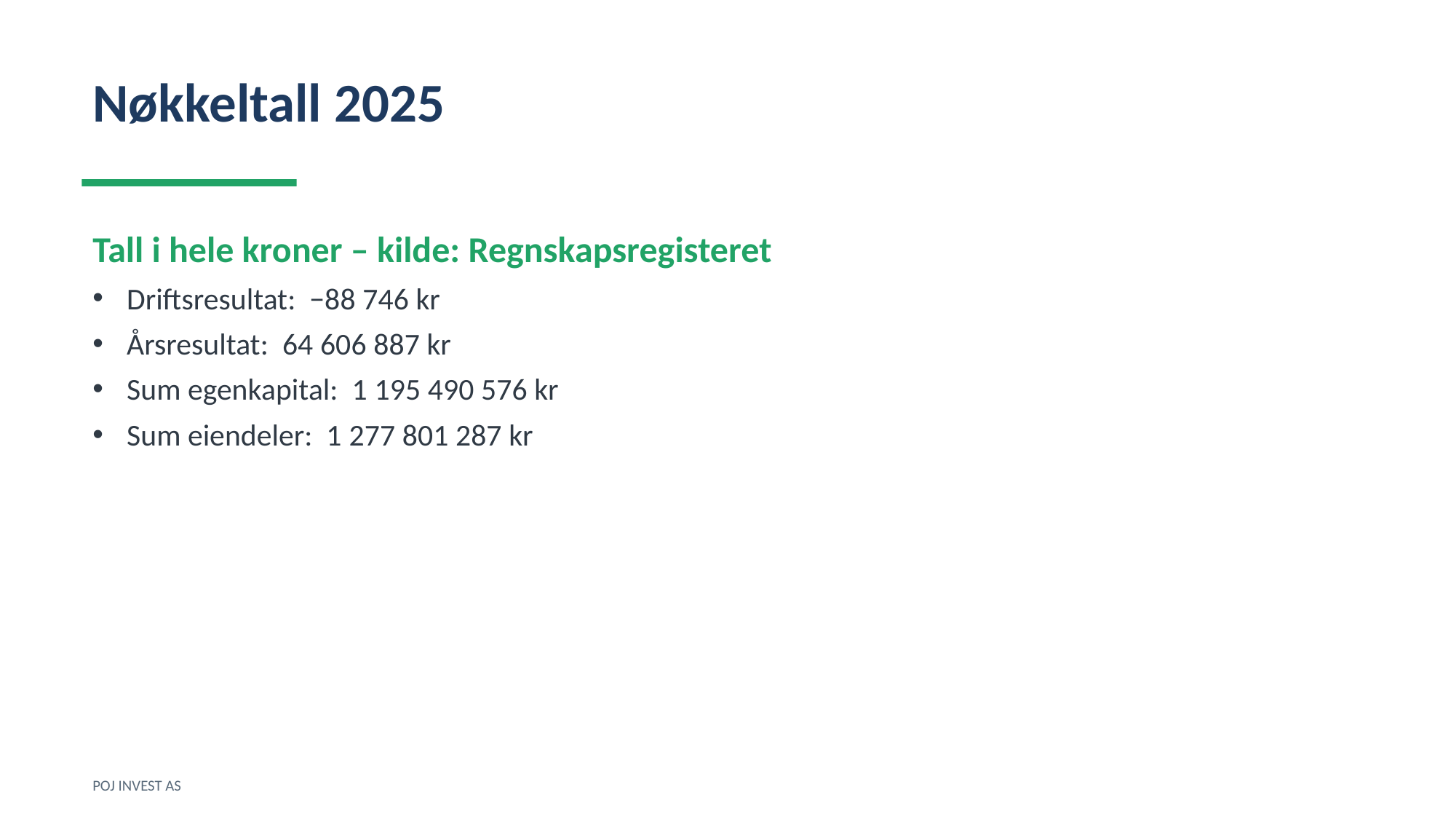

Nøkkeltall 2025

Tall i hele kroner – kilde: Regnskapsregisteret
Driftsresultat:  −88 746 kr
Årsresultat:  64 606 887 kr
Sum egenkapital:  1 195 490 576 kr
Sum eiendeler:  1 277 801 287 kr
POJ INVEST AS